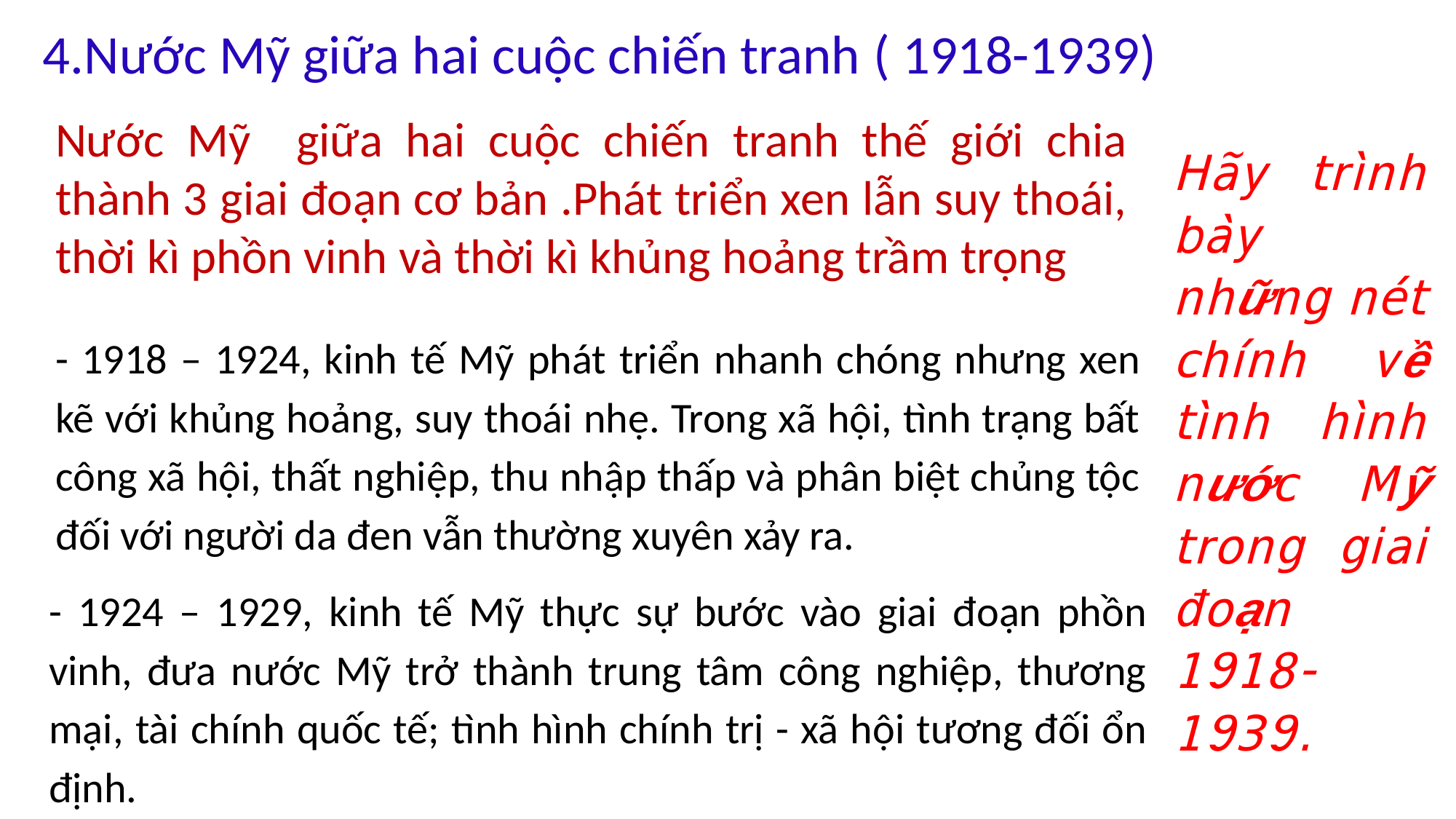

# 4.Nước Mỹ giữa hai cuộc chiến tranh ( 1918-1939)
Nước Mỹ  giữa hai cuộc chiến tranh thế giới chia thành 3 giai đoạn cơ bản .Phát triển xen lẫn suy thoái, thời kì phồn vinh và thời kì khủng hoảng trầm trọng
Hãy trình bày những nét chính về tình hình nước Mỹ trong giai đoạn 1918-1939.
- 1918 – 1924, kinh tế Mỹ phát triển nhanh chóng nhưng xen kẽ với khủng hoảng, suy thoái nhẹ. Trong xã hội, tình trạng bất công xã hội, thất nghiệp, thu nhập thấp và phân biệt chủng tộc đối với người da đen vẫn thường xuyên xảy ra.
- 1924 – 1929, kinh tế Mỹ thực sự bước vào giai đoạn phồn vinh, đưa nước Mỹ trở thành trung tâm công nghiệp, thương mại, tài chính quốc tế; tình hình chính trị - xã hội tương đối ổn định.